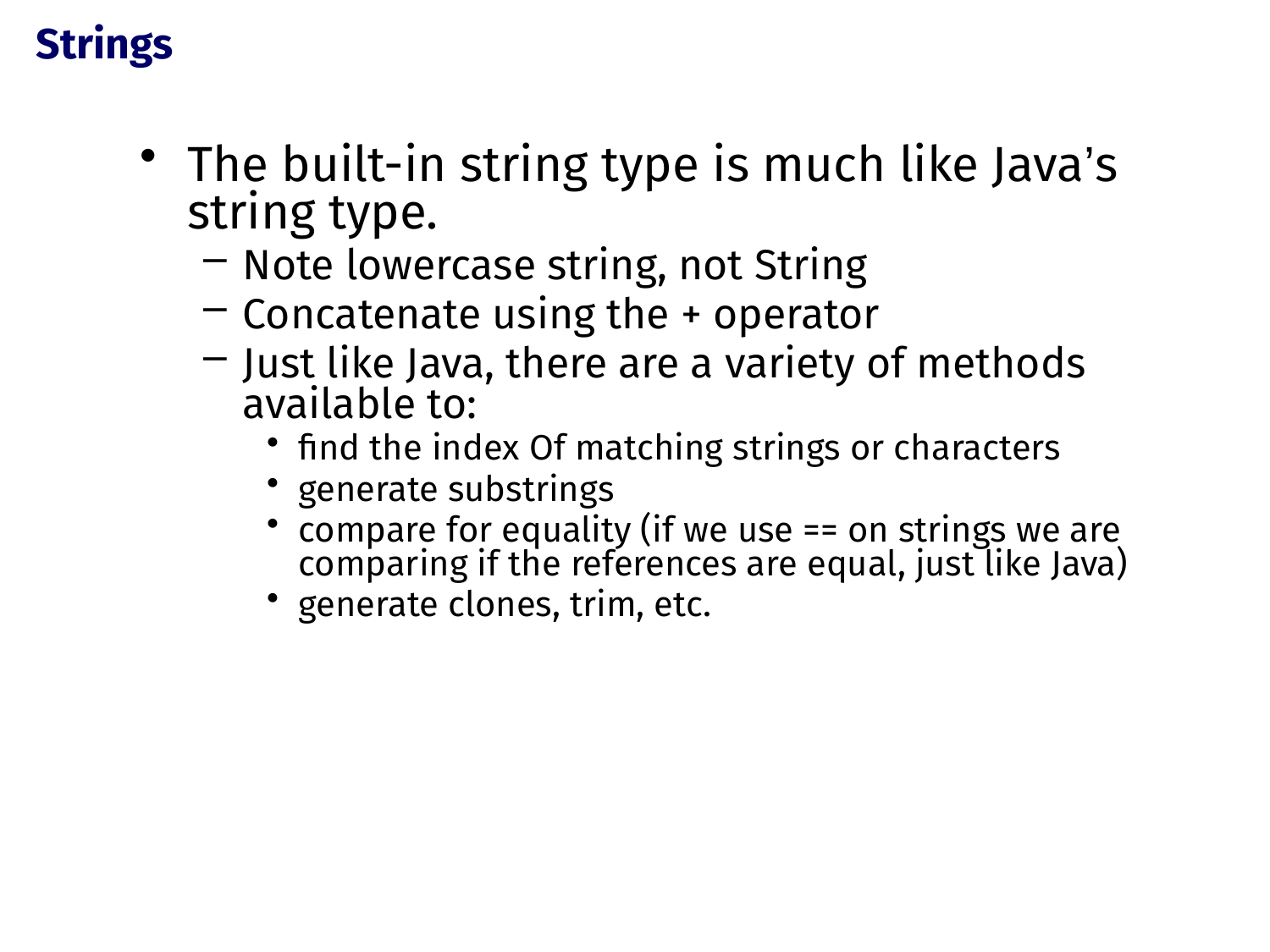

# Strings
The built-in string type is much like Java’s string type.
Note lowercase string, not String
Concatenate using the + operator
Just like Java, there are a variety of methods available to:
find the index Of matching strings or characters
generate substrings
compare for equality (if we use == on strings we are comparing if the references are equal, just like Java)
generate clones, trim, etc.